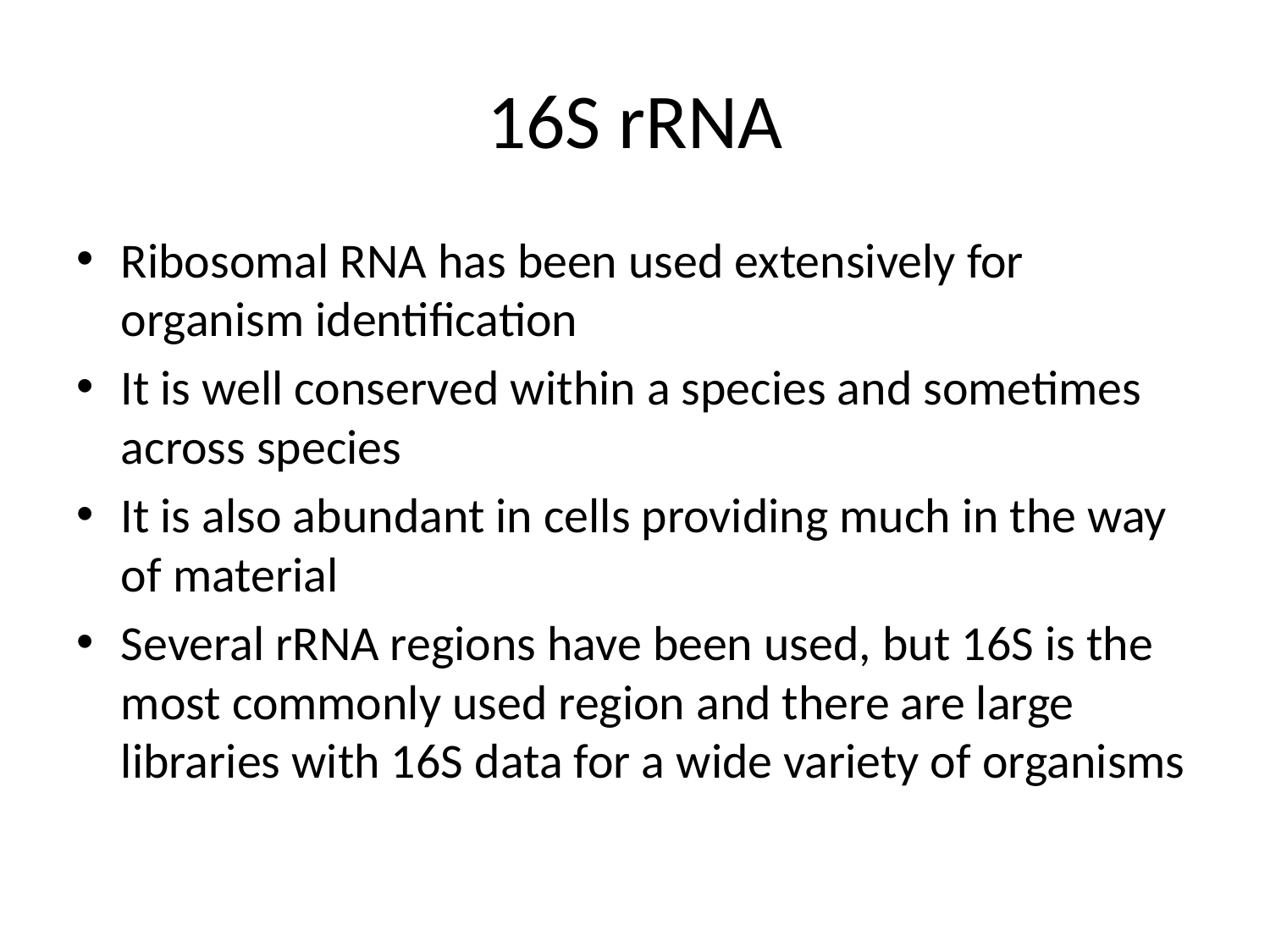

# 16S rRNA
Ribosomal RNA has been used extensively for organism identification
It is well conserved within a species and sometimes across species
It is also abundant in cells providing much in the way of material
Several rRNA regions have been used, but 16S is the most commonly used region and there are large libraries with 16S data for a wide variety of organisms